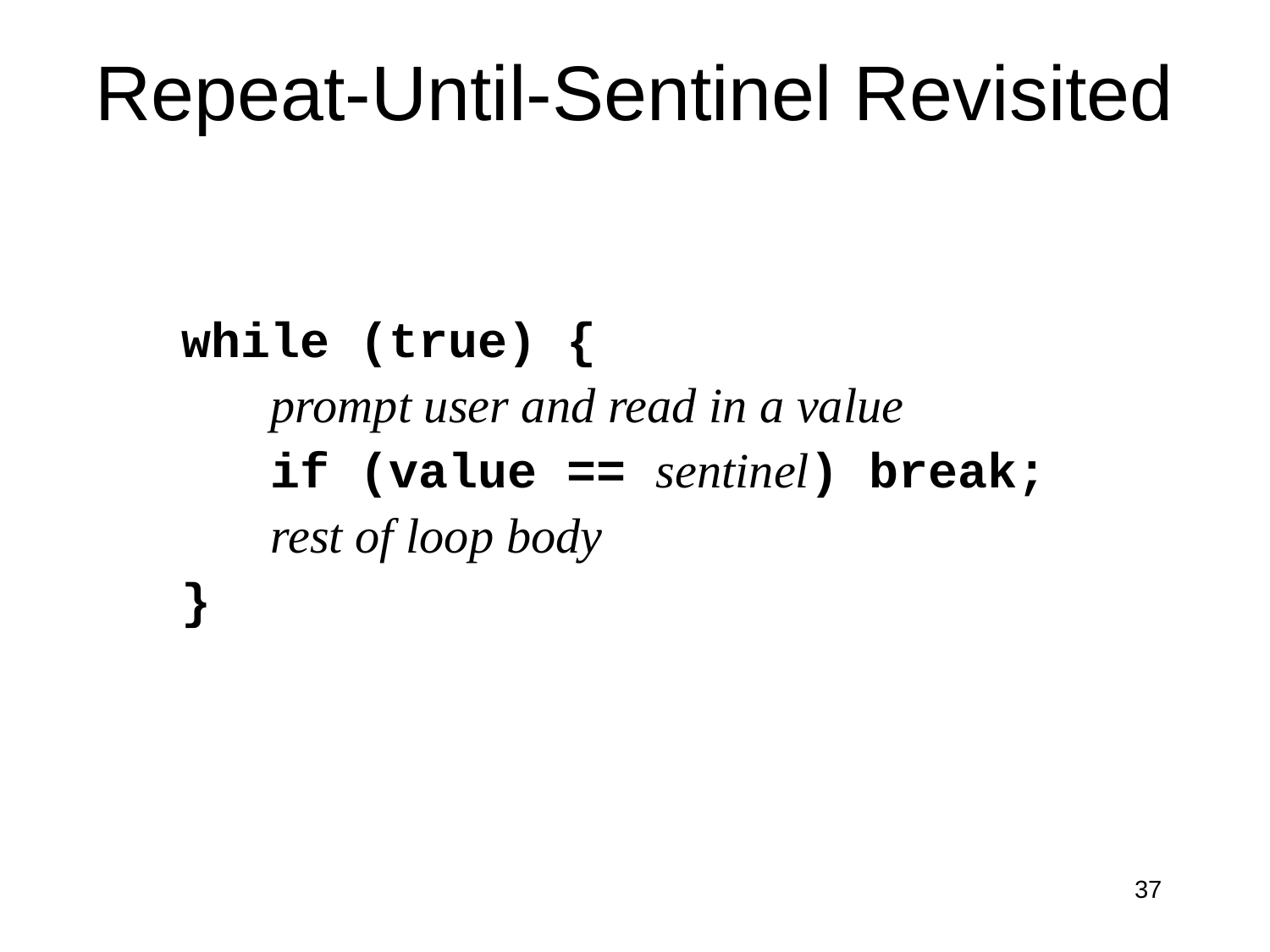

# Repeat-Until-Sentinel Revisited
while (true) {
   computation necessary to make the test
   if (test for completion) break;
   computation for the rest of the loop cycle
}
while (true) {
   prompt user and read in a value
   if (value == sentinel) break;
   rest of loop body
}

37